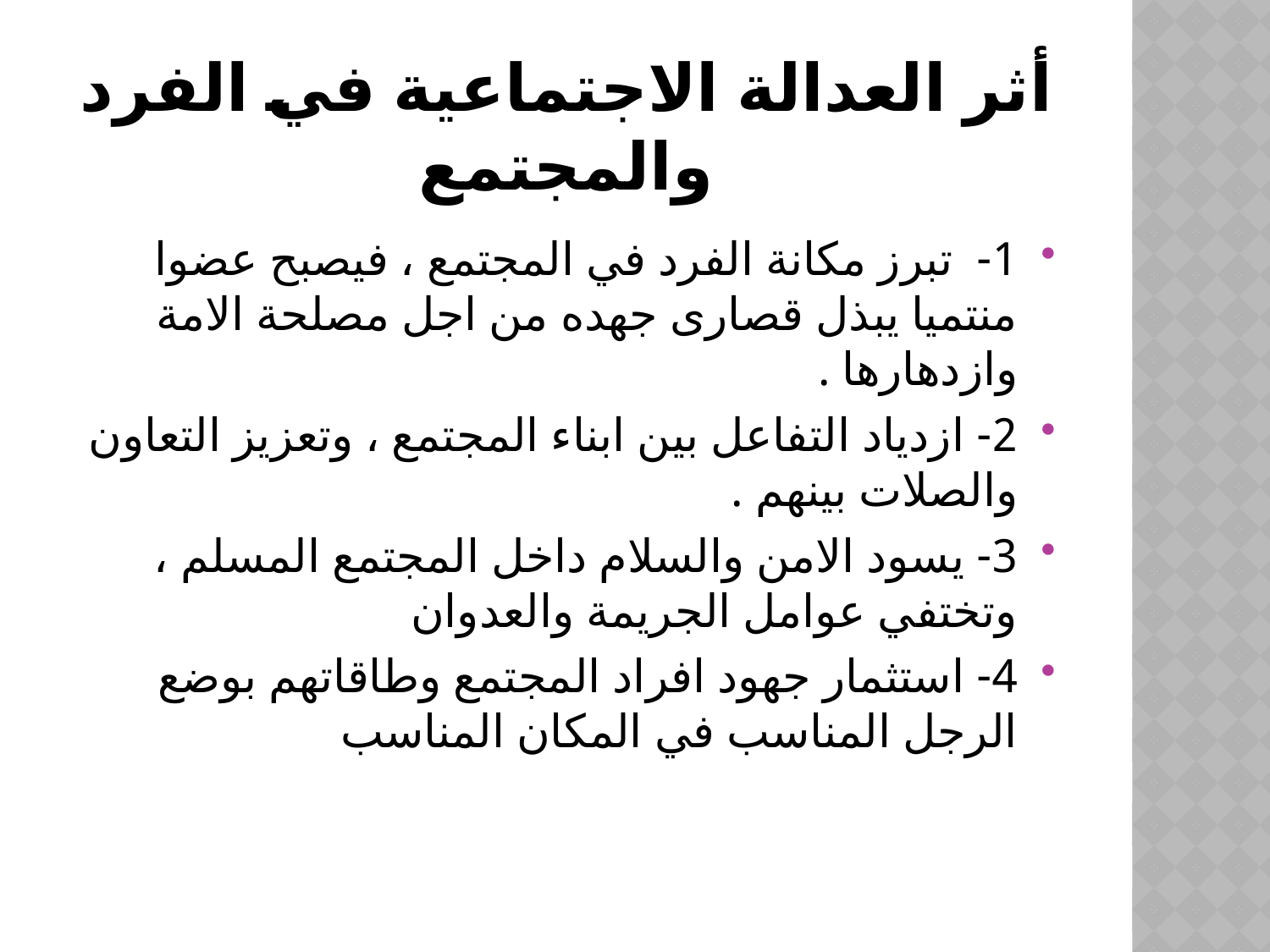

# أثر العدالة الاجتماعية في الفرد والمجتمع
1-  تبرز مكانة الفرد في المجتمع ، فيصبح عضوا منتميا يبذل قصارى جهده من اجل مصلحة الامة وازدهارها .
2- ازدياد التفاعل بين ابناء المجتمع ، وتعزيز التعاون والصلات بينهم .
3- يسود الامن والسلام داخل المجتمع المسلم ، وتختفي عوامل الجريمة والعدوان
4- استثمار جهود افراد المجتمع وطاقاتهم بوضع الرجل المناسب في المكان المناسب